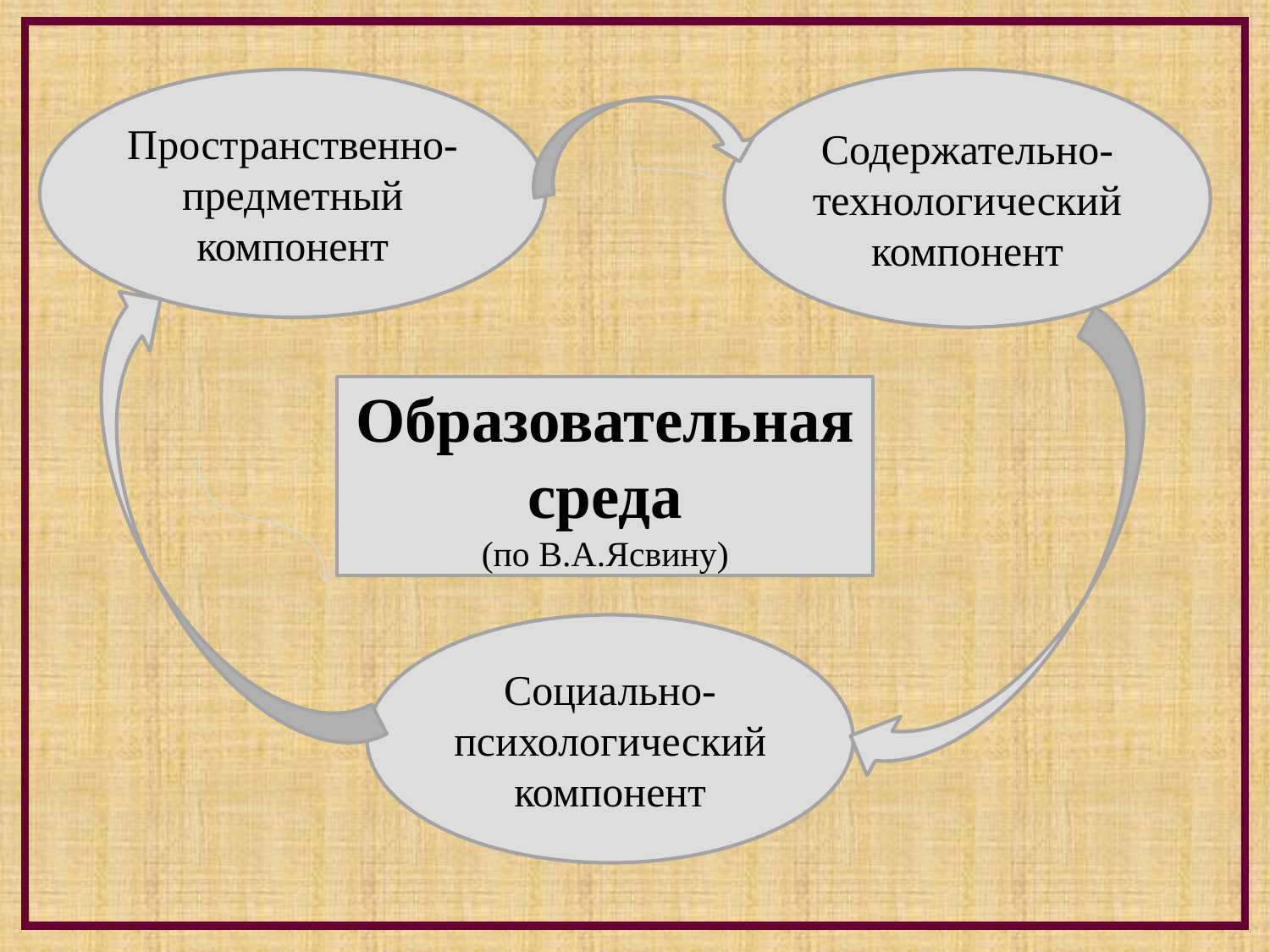

Пространственно-предметный компонент
Содержательно-технологический компонент

Образовательная среда
(по В.А.Ясвину)

Социально-психологический компонент